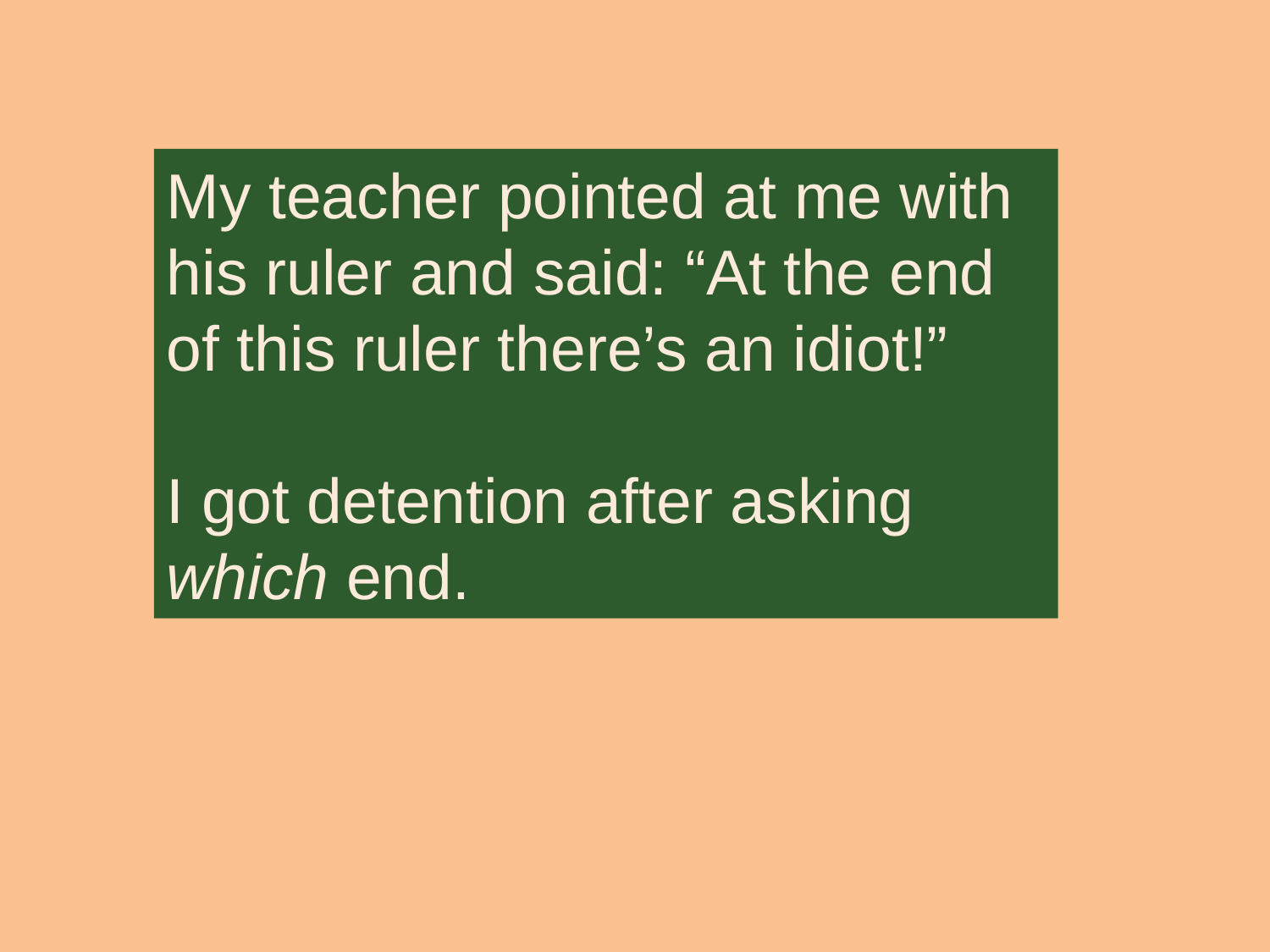

My teacher pointed at me with his ruler and said: “At the end of this ruler there’s an idiot!”

I got detention after asking which end.